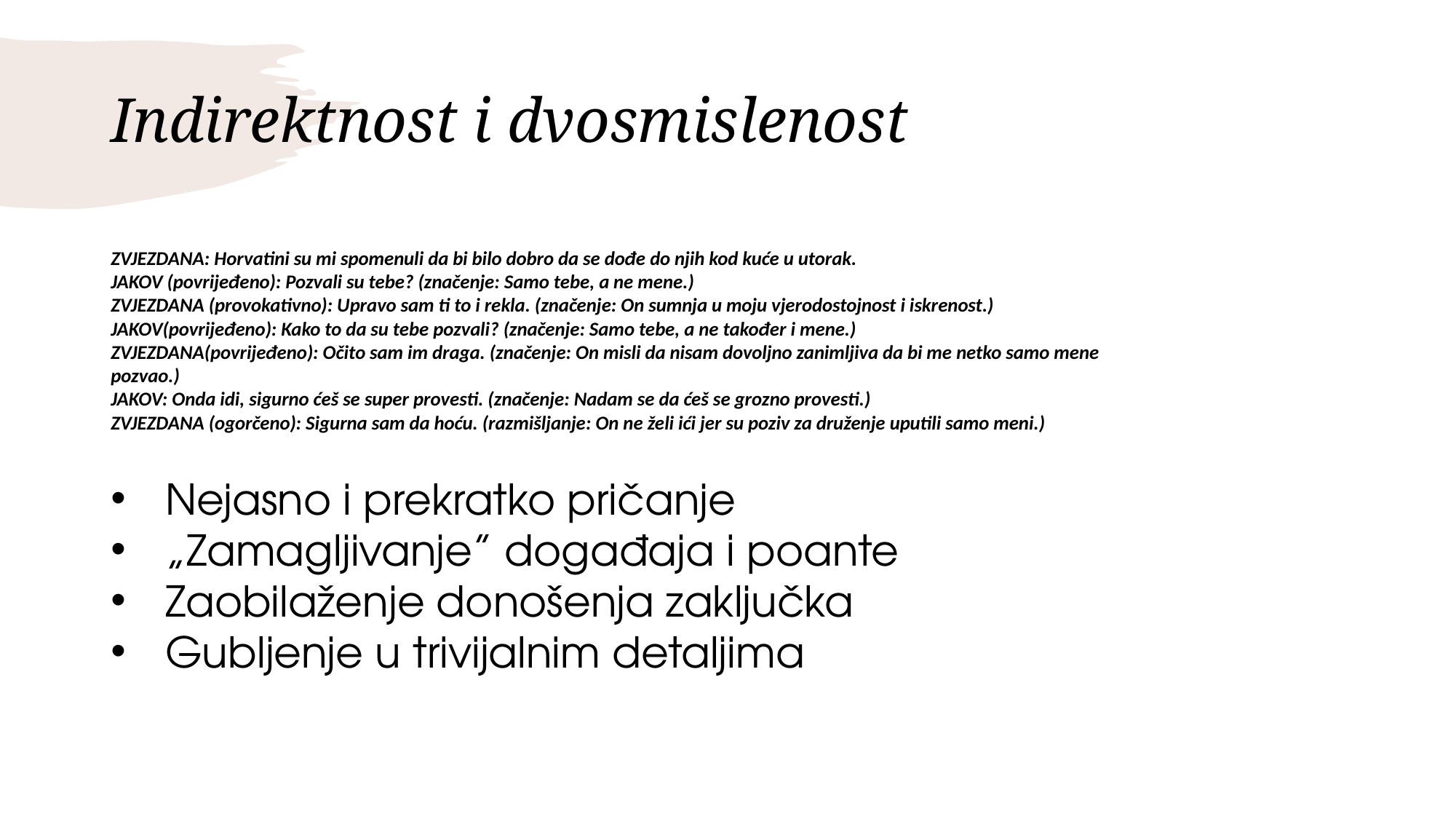

# Indirektnost i dvosmislenost
ZVJEZDANA: Horvatini su mi spomenuli da bi bilo dobro da se dođe do njih kod kuće u utorak.
JAKOV (povrijeđeno): Pozvali su tebe? (značenje: Samo tebe, a ne mene.)
ZVJEZDANA (provokativno): Upravo sam ti to i rekla. (značenje: On sumnja u moju vjerodostojnost i iskrenost.)
JAKOV(povrijeđeno): Kako to da su tebe pozvali? (značenje: Samo tebe, a ne također i mene.)
ZVJEZDANA(povrijeđeno): Očito sam im draga. (značenje: On misli da nisam dovoljno zanimljiva da bi me netko samo mene pozvao.)
JAKOV: Onda idi, sigurno ćeš se super provesti. (značenje: Nadam se da ćeš se grozno provesti.)
ZVJEZDANA (ogorčeno): Sigurna sam da hoću. (razmišljanje: On ne želi ići jer su poziv za druženje uputili samo meni.)
Nejasno i prekratko pričanje
„Zamagljivanje” događaja i poante
Zaobilaženje donošenja zaključka
Gubljenje u trivijalnim detaljima